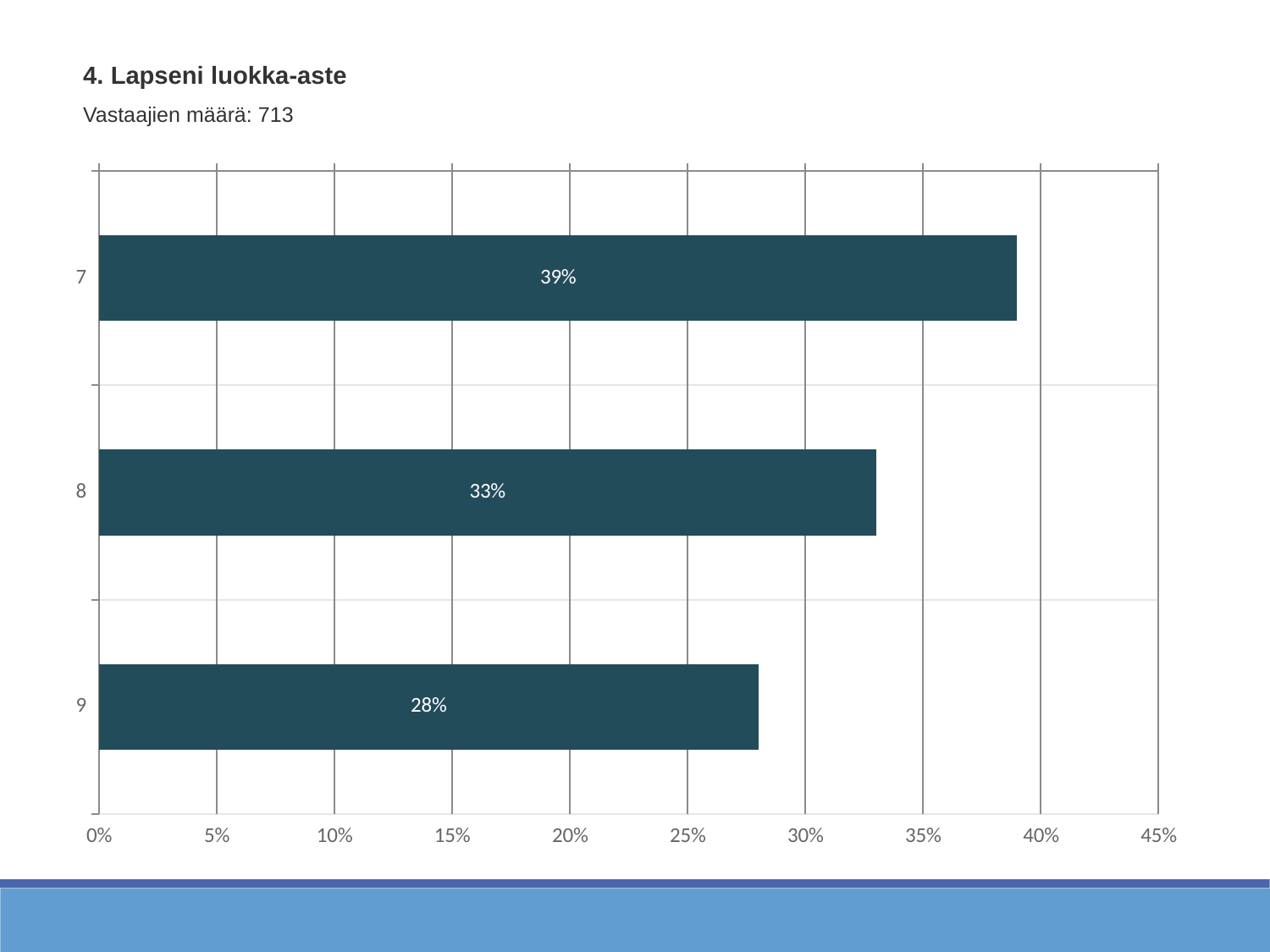

4. Lapseni luokka-aste
Vastaajien määrä: 713

### Chart

| Category | Lapseni luokka-aste |
|---|---|
| 7 | 0.39 |
| 8 | 0.33 |
| 9 | 0.28 |